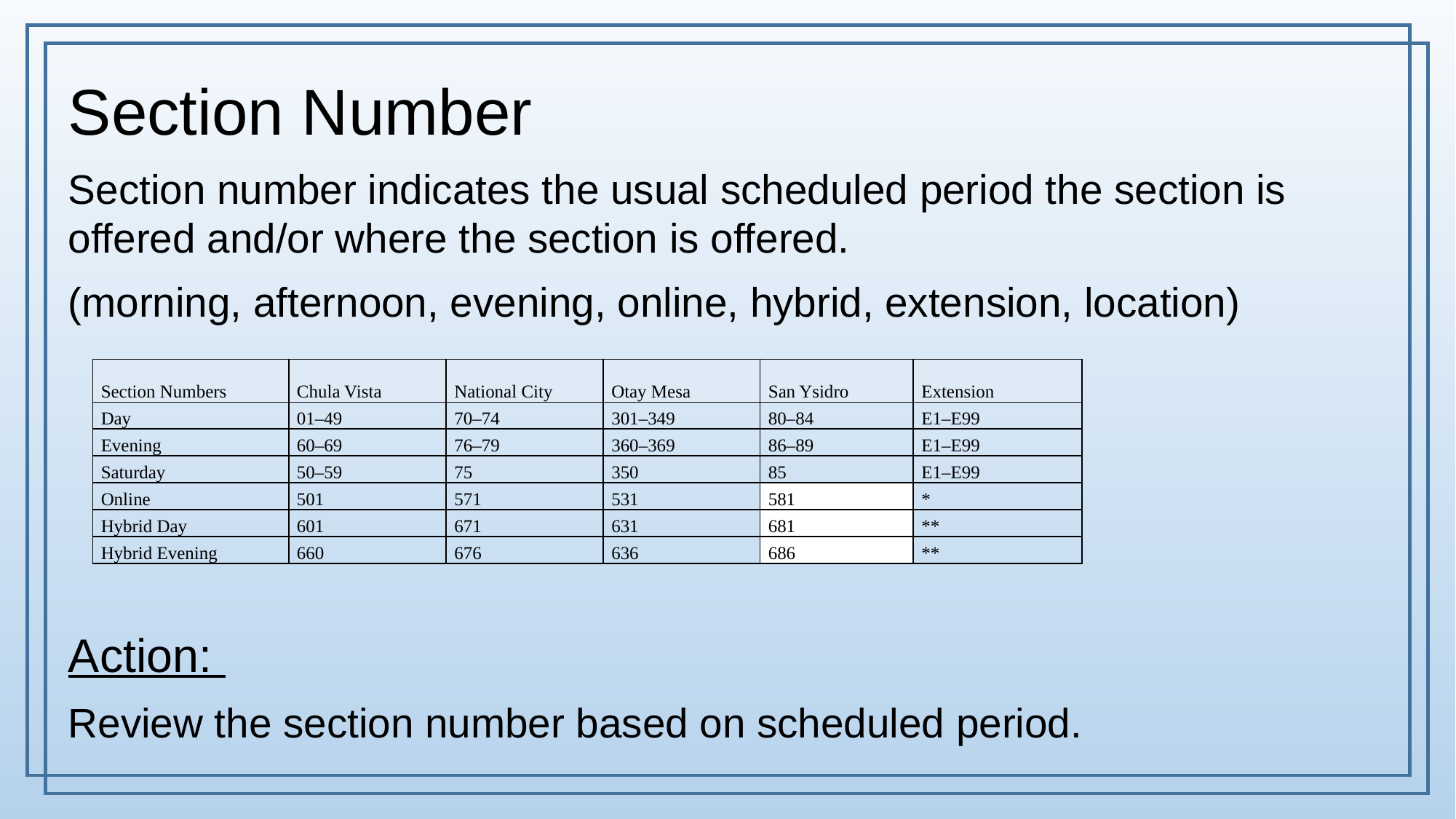

Section Number
Section number indicates the usual scheduled period the section is offered and/or where the section is offered.
(morning, afternoon, evening, online, hybrid, extension, location)

Action:
Review the section number based on scheduled period.
| Section Numbers | Chula Vista | National City | Otay Mesa | San Ysidro | Extension |
| --- | --- | --- | --- | --- | --- |
| Day | 01–49 | 70–74 | 301–349 | 80–84 | E1–E99 |
| Evening | 60–69 | 76–79 | 360–369 | 86–89 | E1–E99 |
| Saturday | 50–59 | 75 | 350 | 85 | E1–E99 |
| Online | 501 | 571 | 531 | 581 | \* |
| Hybrid Day | 601 | 671 | 631 | 681 | \*\* |
| Hybrid Evening | 660 | 676 | 636 | 686 | \*\* |